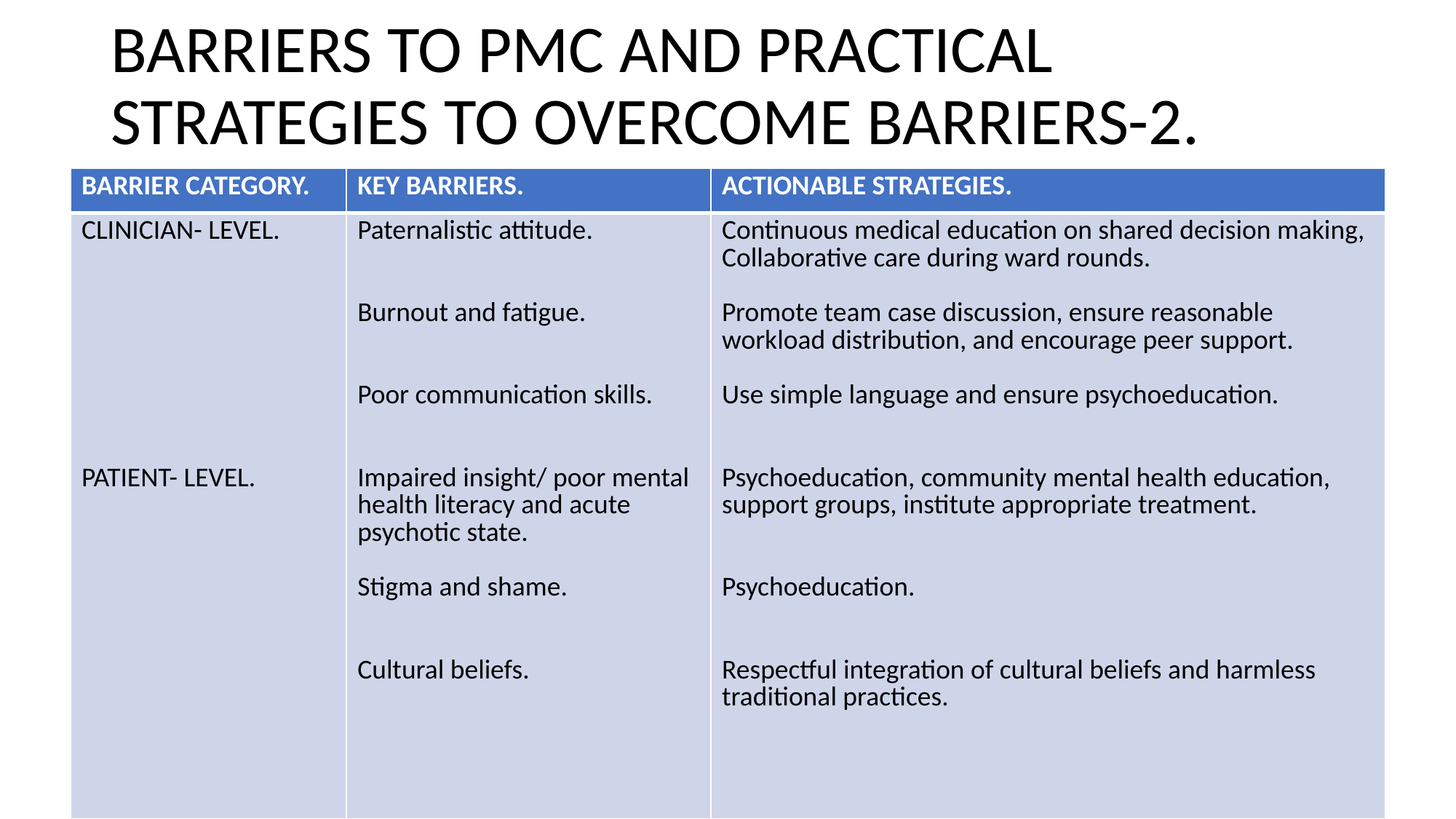

# BARRIERS TO PMC AND PRACTICAL STRATEGIES TO OVERCOME BARRIERS-2.
| BARRIER CATEGORY. | KEY BARRIERS. | ACTIONABLE STRATEGIES. |
| --- | --- | --- |
| CLINICIAN- LEVEL. PATIENT- LEVEL. | Paternalistic attitude. Burnout and fatigue. Poor communication skills. Impaired insight/ poor mental health literacy and acute psychotic state. Stigma and shame. Cultural beliefs. | Continuous medical education on shared decision making, Collaborative care during ward rounds. Promote team case discussion, ensure reasonable workload distribution, and encourage peer support. Use simple language and ensure psychoeducation. Psychoeducation, community mental health education, support groups, institute appropriate treatment. Psychoeducation. Respectful integration of cultural beliefs and harmless traditional practices. |
21